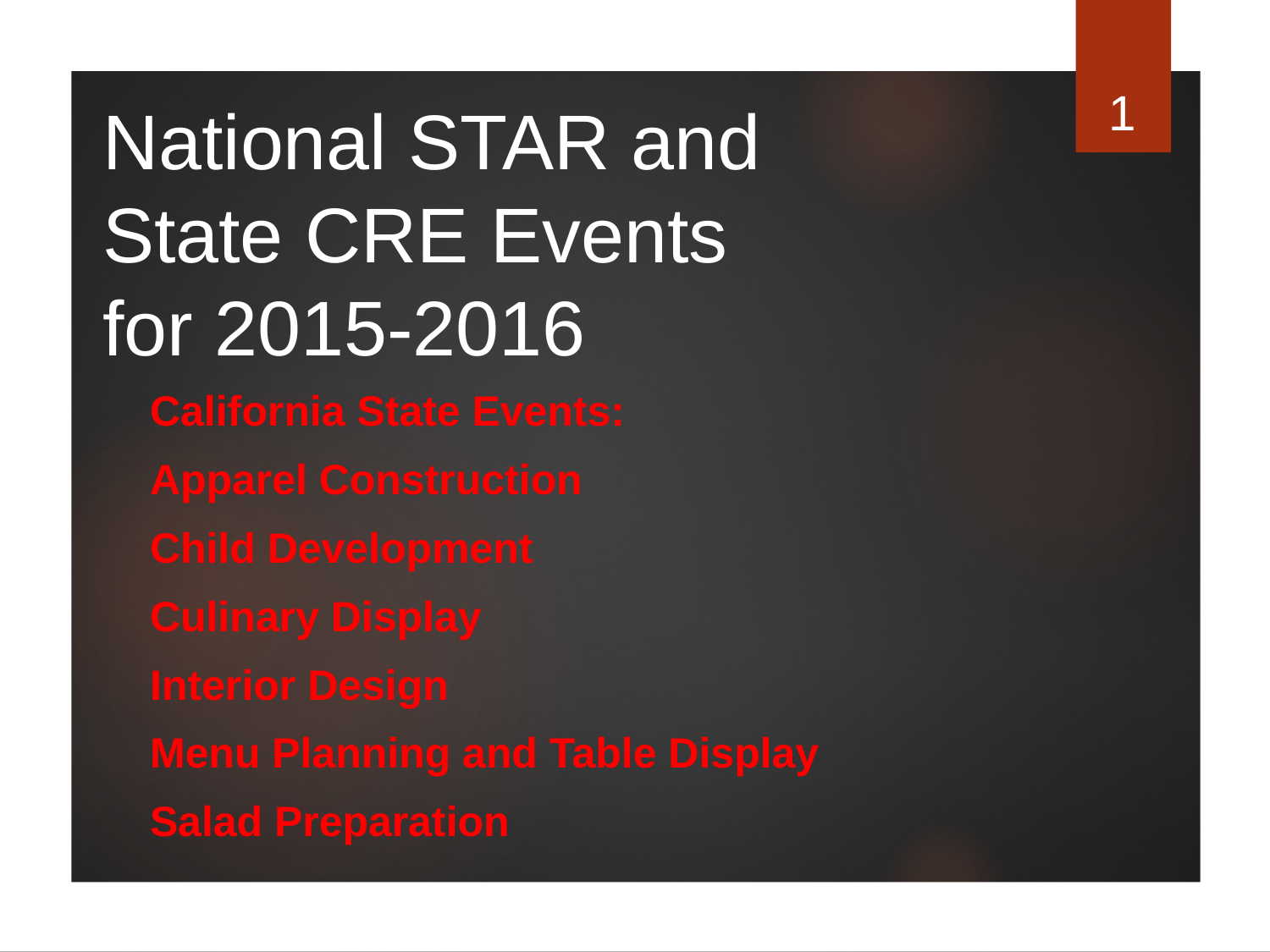

# National STAR and State CRE Events for 2015-2016
1
  California State Events:
  Apparel Construction
  Child Development
  Culinary Display
  Interior Design
  Menu Planning and Table Display
  Salad Preparation